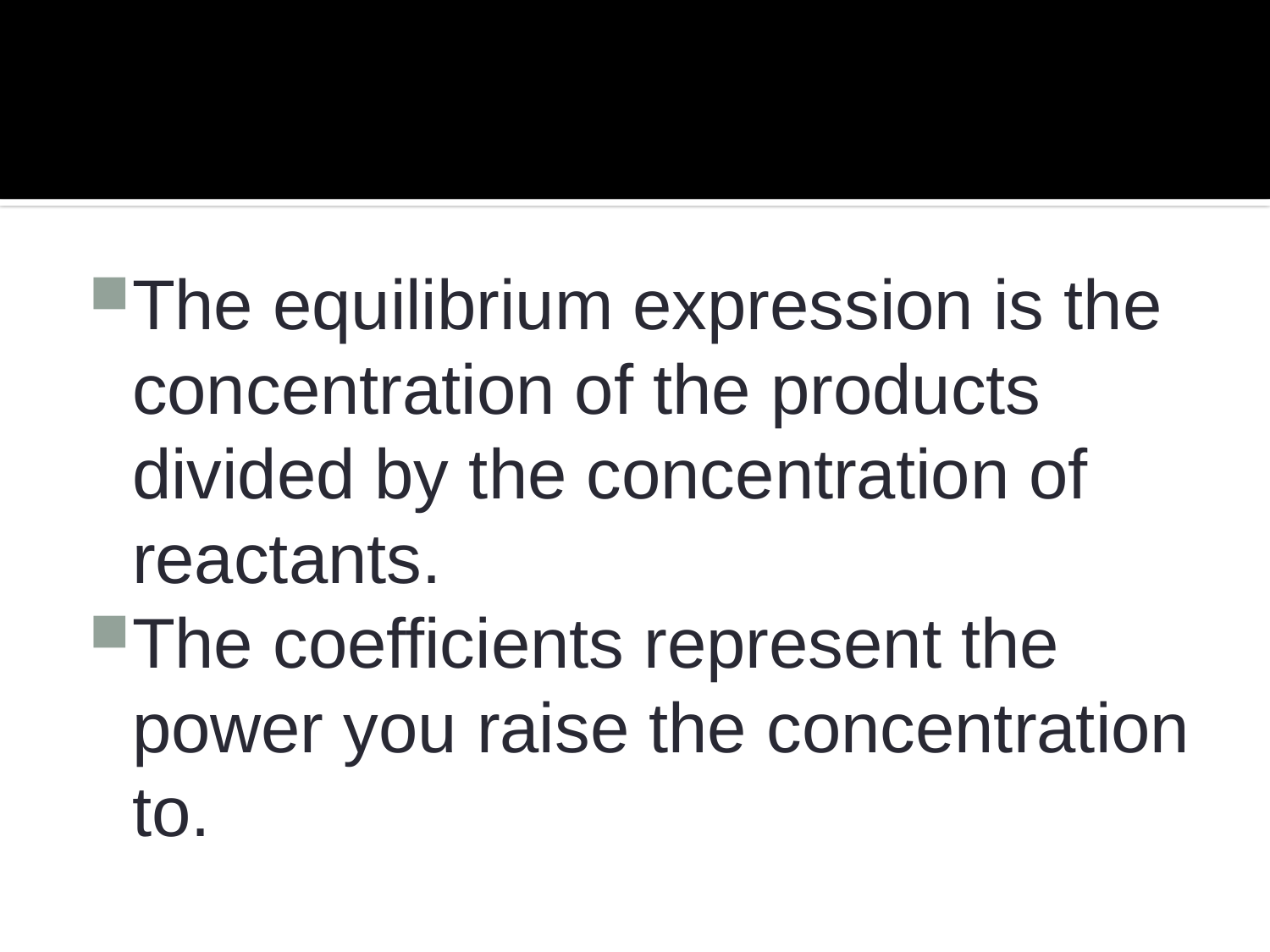

#
The equilibrium expression is the concentration of the products divided by the concentration of reactants.
The coefficients represent the power you raise the concentration to.